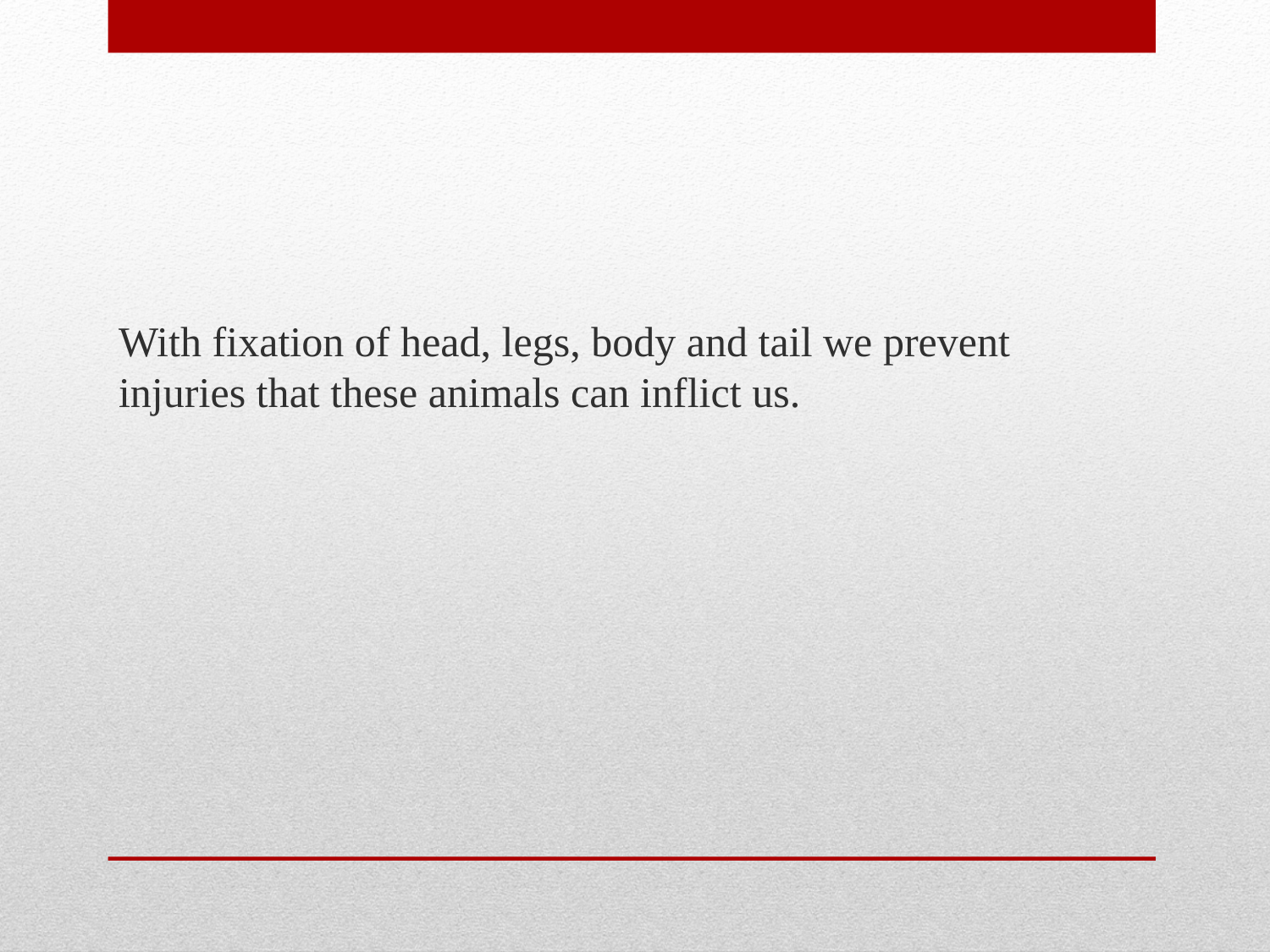

With fixation of head, legs, body and tail we prevent injuries that these animals can inflict us.
#